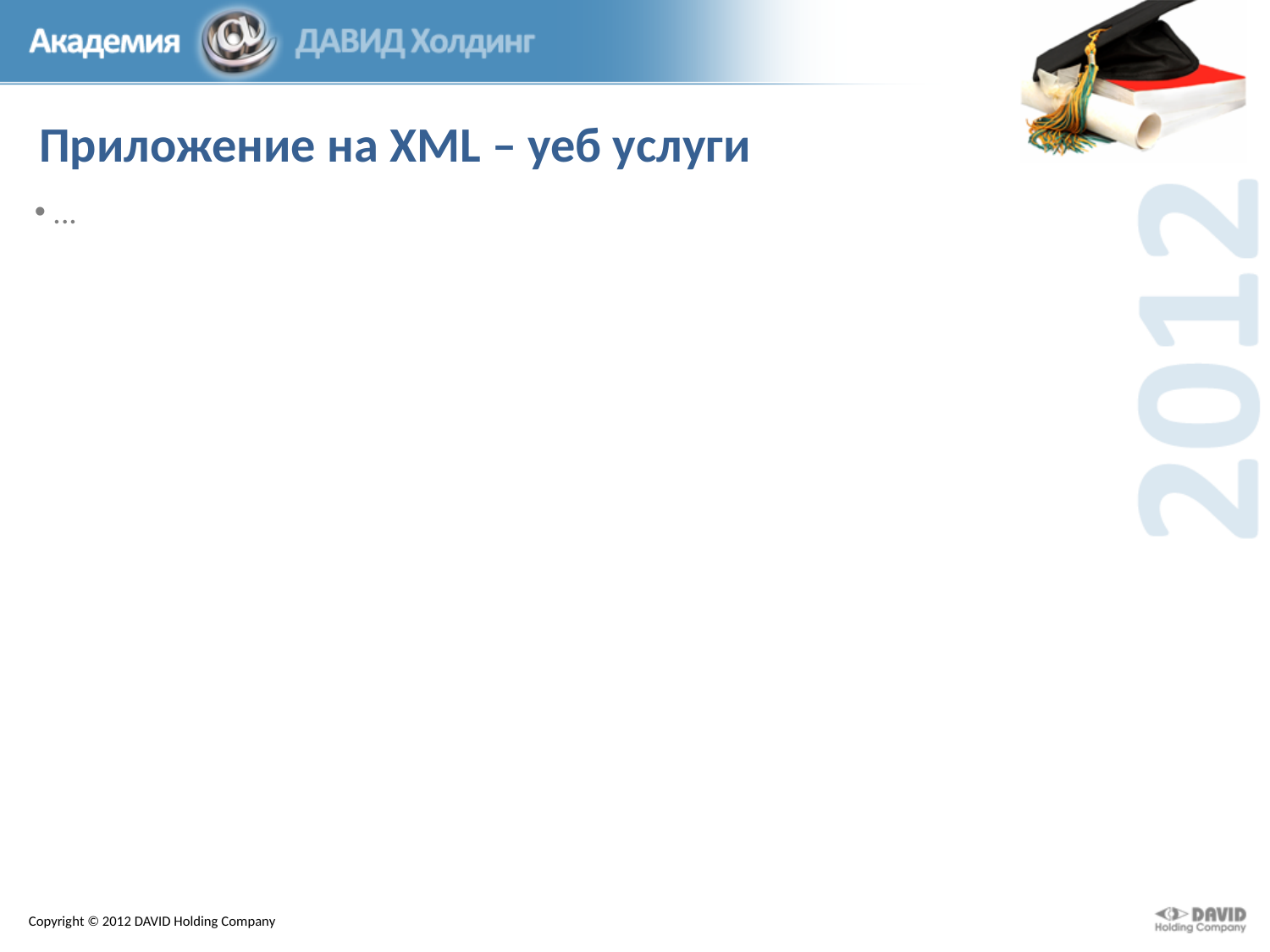

Приложение на XML – уеб услуги
 ...